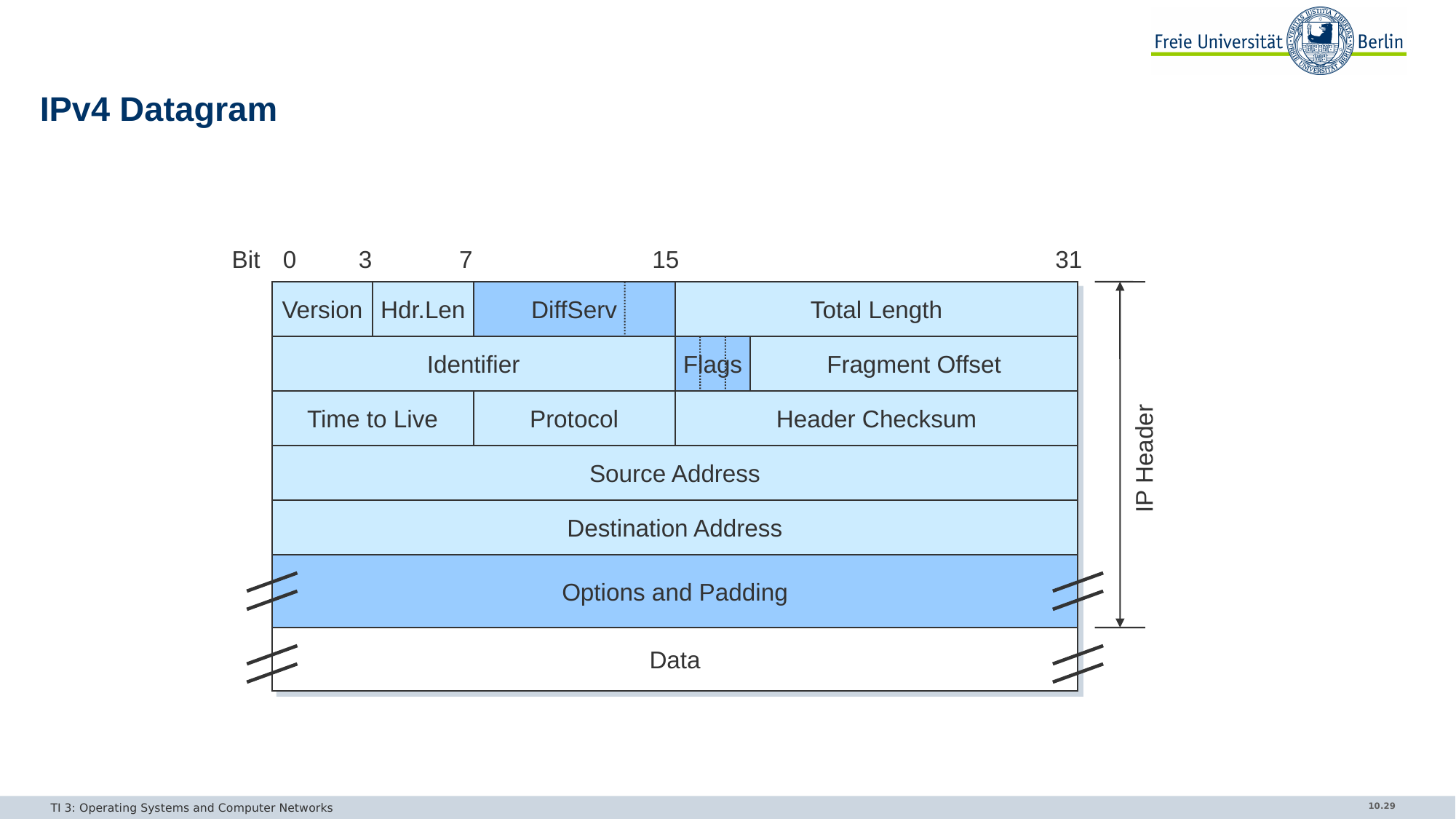

# IPv4 Datagram
Bit
0
3
7
15
31
Version

Hdr.Len
DiffServ

Total Length

Identifier
Flags

Fragment Offset
Time to Live
Protocol
Header Checksum
IP Header
Source Address
Destination Address
Options and Padding

Data

TI 3: Operating Systems and Computer Networks